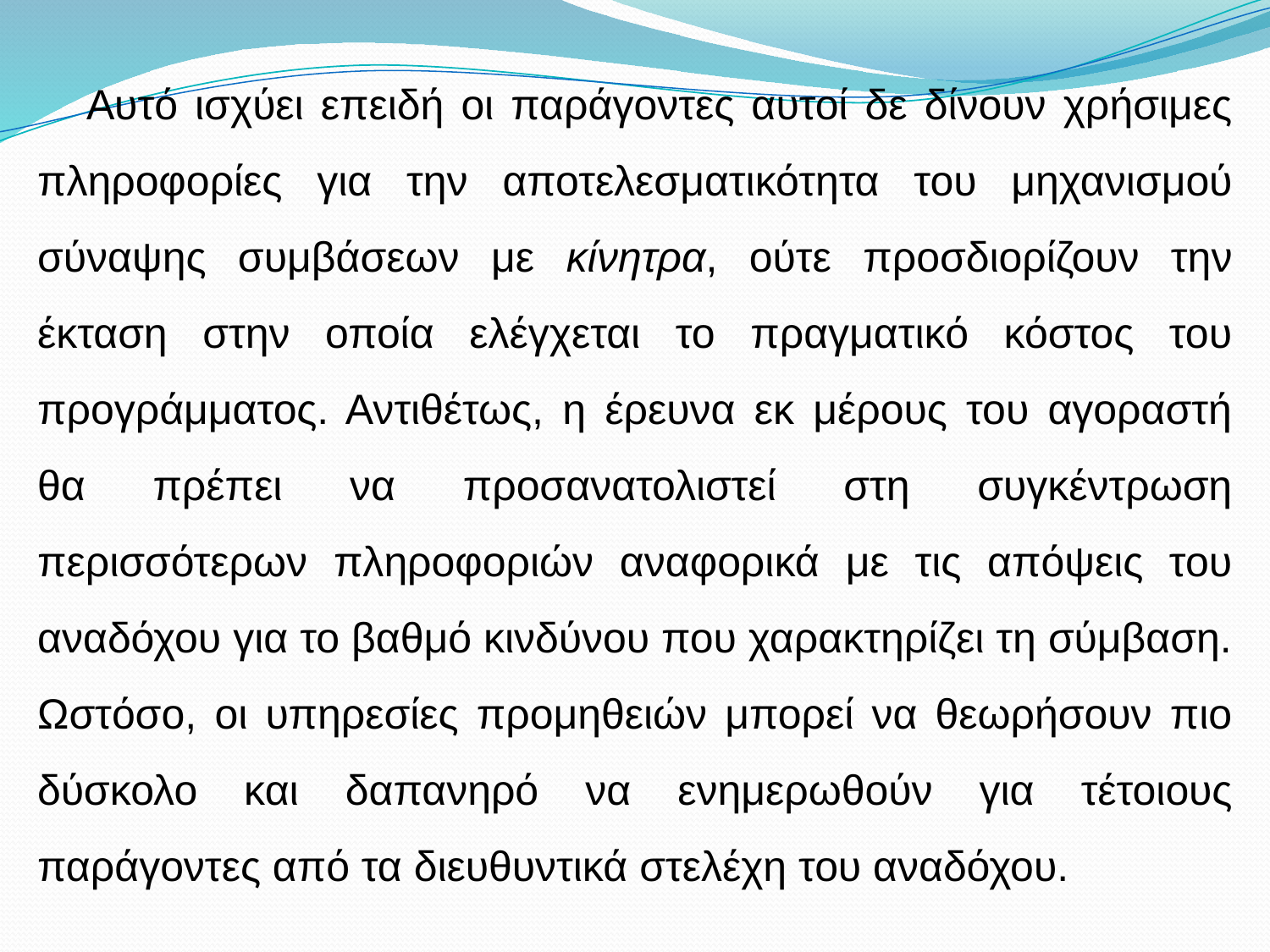

Αυτό ισχύει επειδή οι παράγοντες αυτοί δε δίνουν χρήσιμες πληροφορίες για την αποτελεσματικότητα του μηχανισμού σύναψης συμβάσεων με κίνητρα, ούτε προσδιορίζουν την έκταση στην οποία ελέγχεται το πραγματικό κόστος του προγράμματος. Αντιθέτως, η έρευνα εκ μέρους του αγοραστή θα πρέπει να προσανατολιστεί στη συγκέντρωση περισσότερων πληροφοριών αναφορικά με τις απόψεις του αναδόχου για το βαθμό κινδύνου που χαρακτηρίζει τη σύμβαση. Ωστόσο, οι υπηρεσίες προμηθειών μπορεί να θεωρήσουν πιο δύσκολο και δαπανηρό να ενημερωθούν για τέτοιους παράγοντες από τα διευθυντικά στελέχη του αναδόχου.